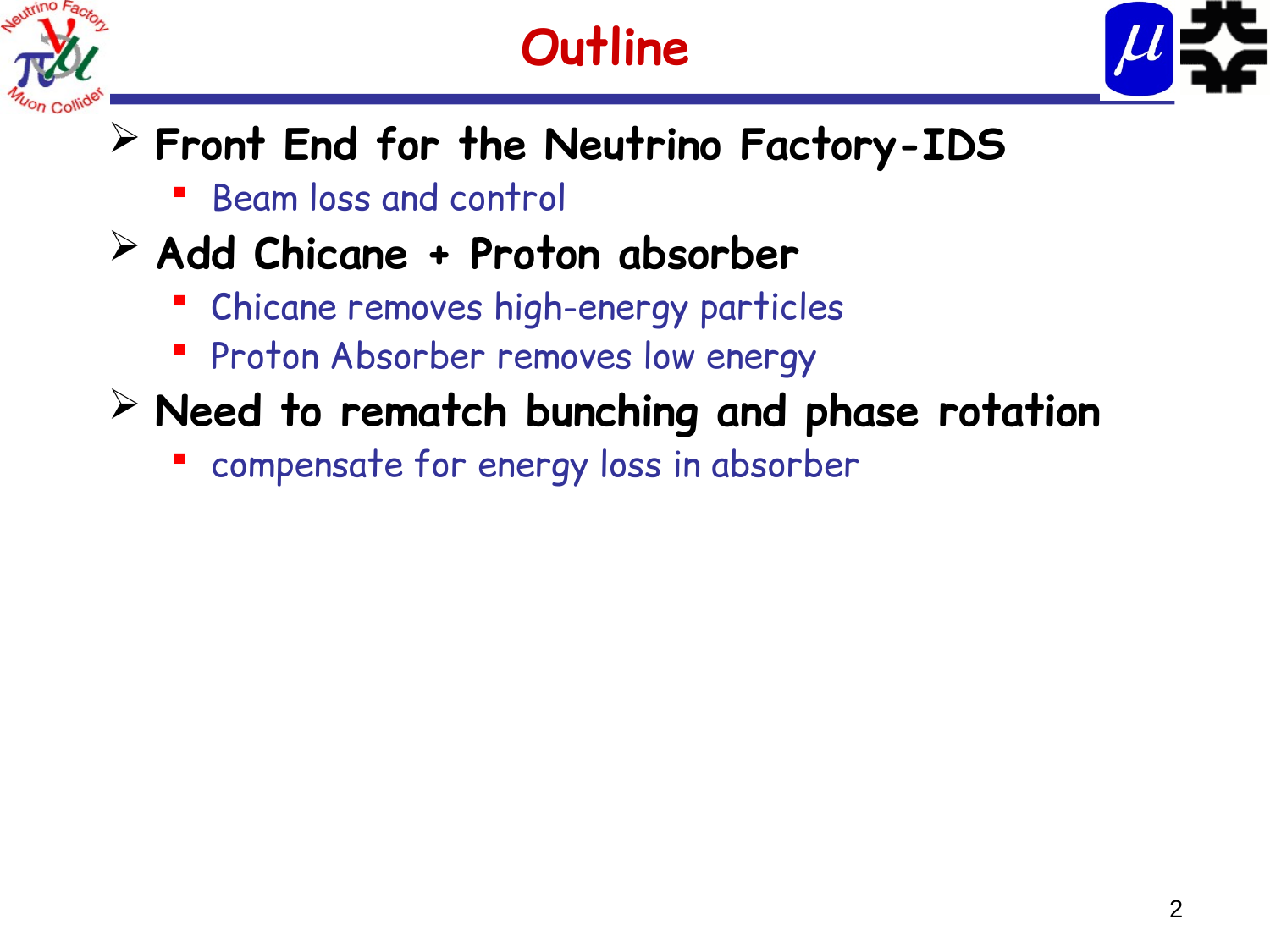

# Outline
Front End for the Neutrino Factory-IDS
Beam loss and control
Add Chicane + Proton absorber
Chicane removes high-energy particles
Proton Absorber removes low energy
Need to rematch bunching and phase rotation
compensate for energy loss in absorber

2